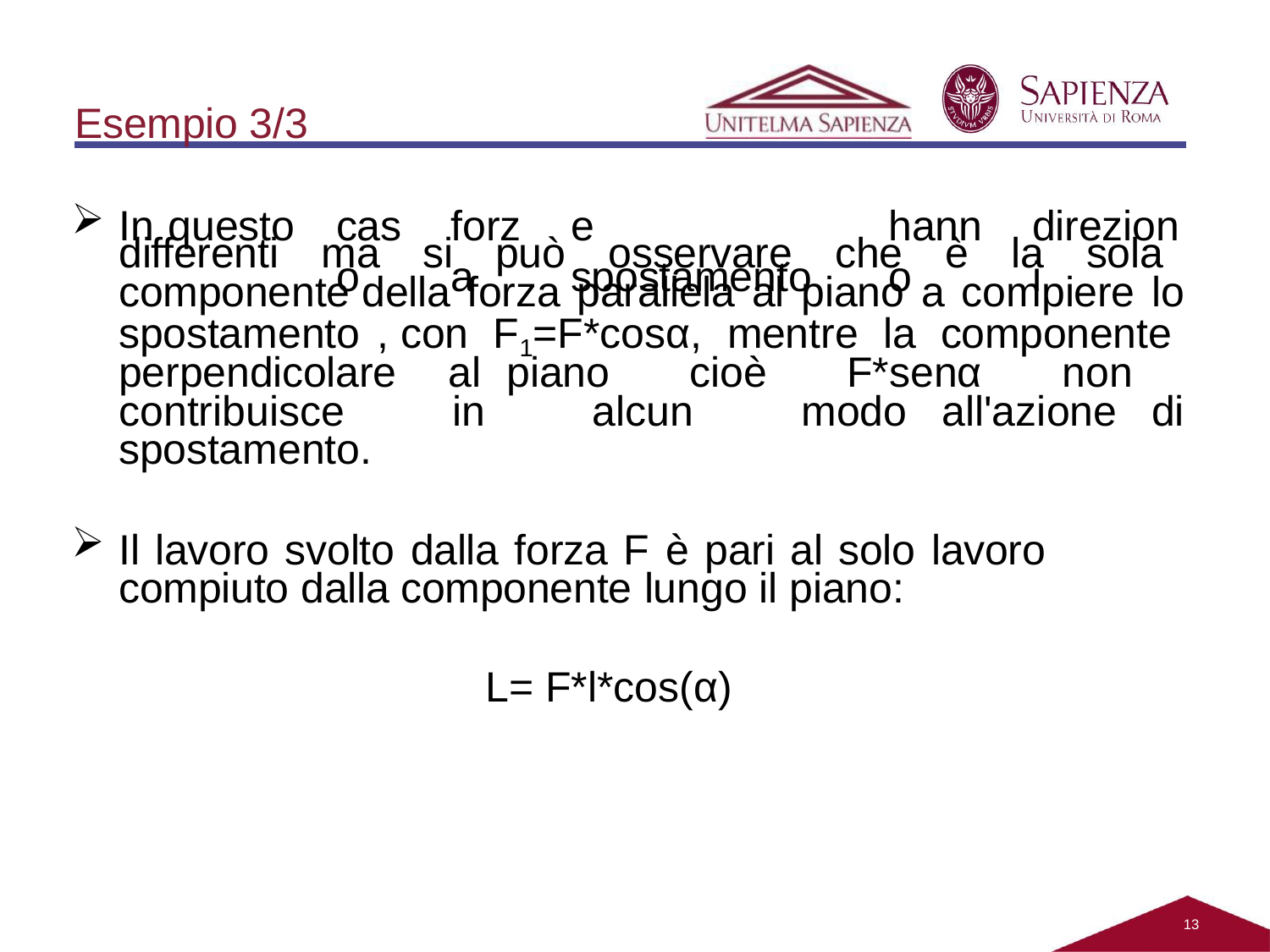

Esempio 3/3
In	questo
caso
forza
e	spostamento
hanno
direzioni
differenti  ma  si  può  osservare  che  è  la  sola  componente della forza parallela al piano a compiere lo spostamento , con  F1=F*cosα,  mentre  la  componente  perpendicolare  al piano   cioè   F*senα   non   contribuisce   in   alcun   modo all'azione di spostamento.

Il lavoro svolto dalla forza F è pari al solo lavoro compiuto dalla componente lungo il piano:

L= F*l*cos(α)
13